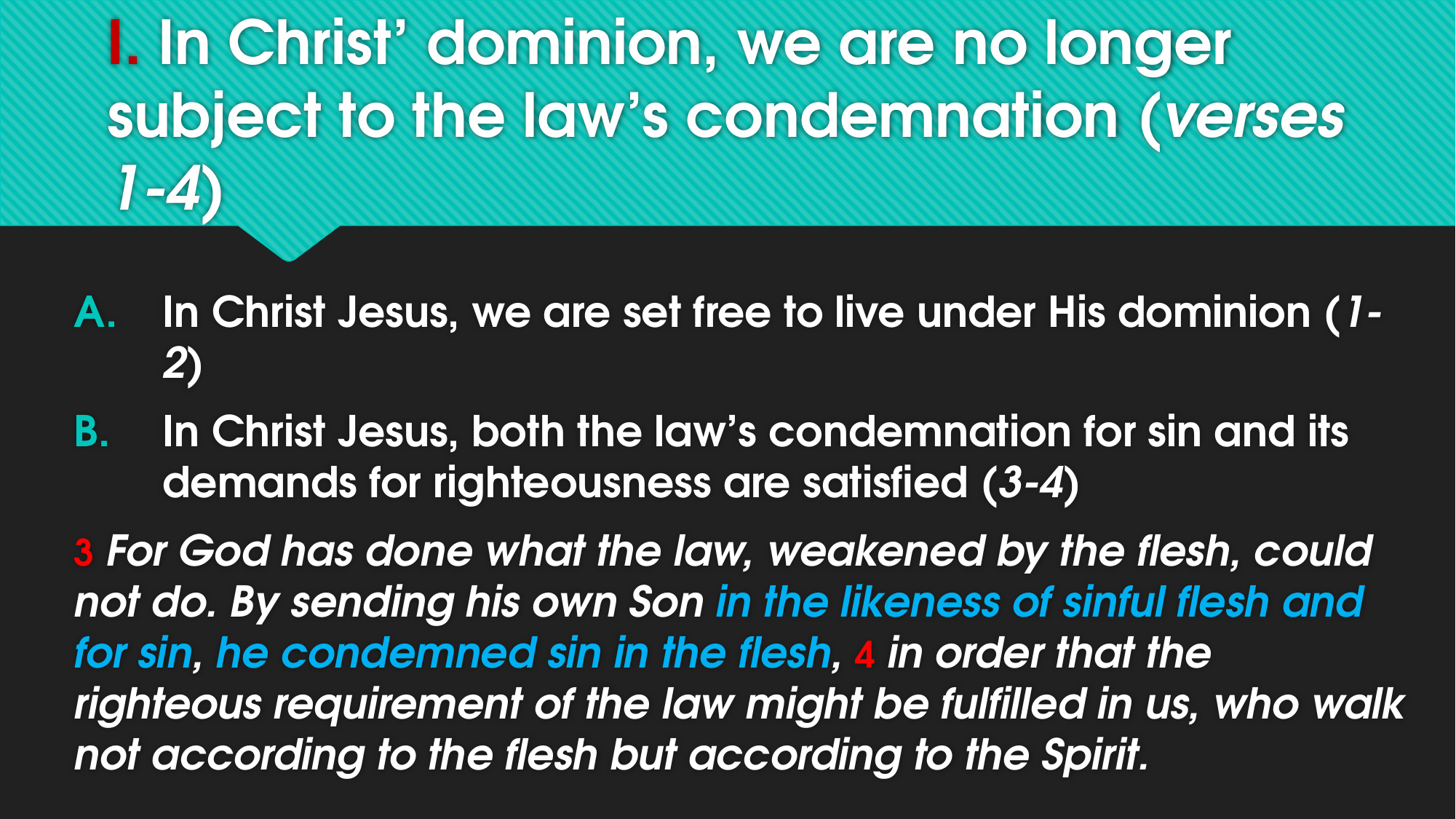

# I. In Christ’ dominion, we are no longer subject to the law’s condemnation (verses 1-4)
In Christ Jesus, we are set free to live under His dominion (1-2)
In Christ Jesus, both the law’s condemnation for sin and its demands for righteousness are satisfied (3-4)
3 For God has done what the law, weakened by the flesh, could not do. By sending his own Son in the likeness of sinful flesh and for sin, he condemned sin in the flesh, 4 in order that the righteous requirement of the law might be fulfilled in us, who walk not according to the flesh but according to the Spirit.